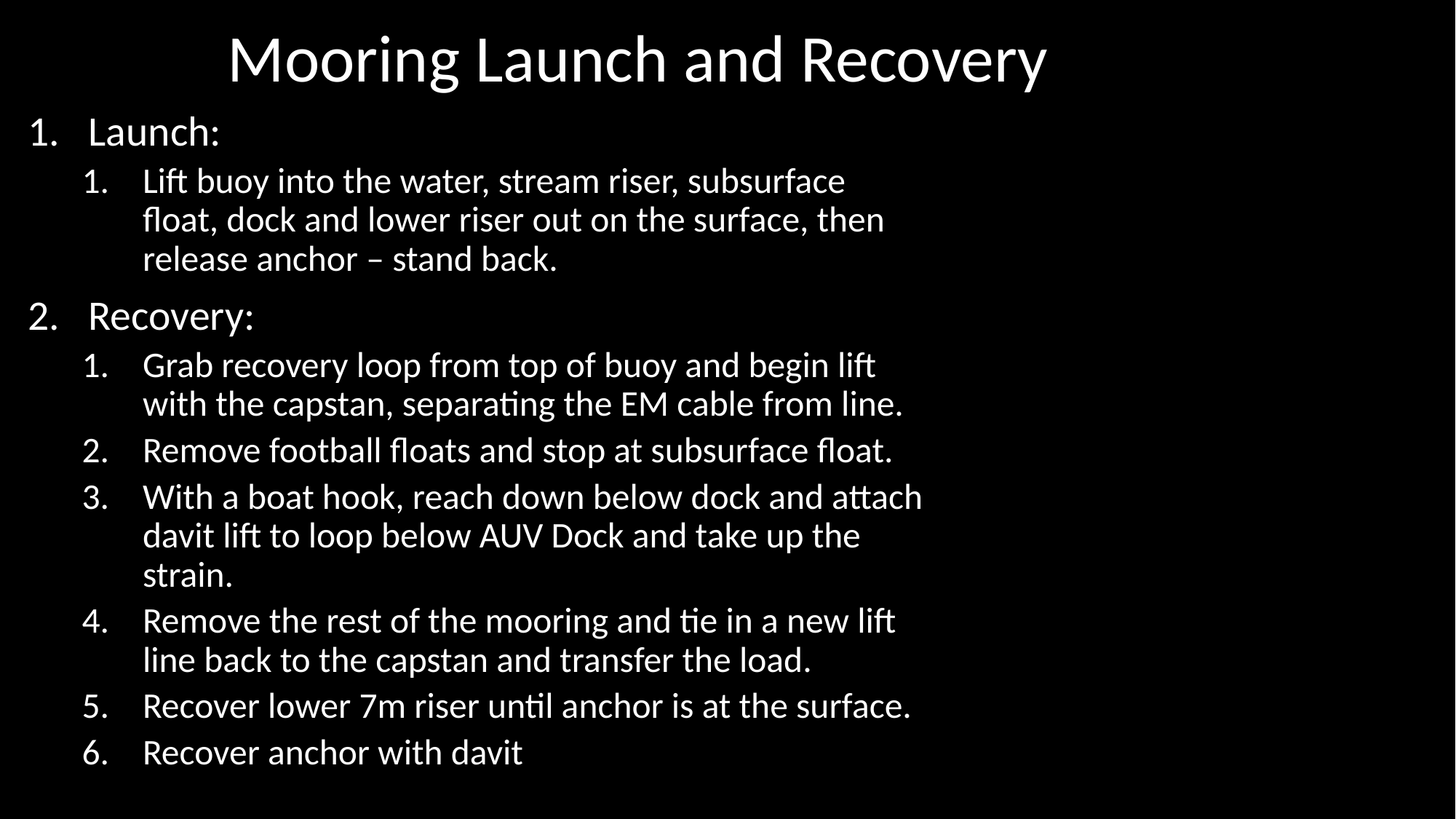

# Mooring Launch and Recovery
Launch:
Lift buoy into the water, stream riser, subsurface float, dock and lower riser out on the surface, then release anchor – stand back.
Recovery:
Grab recovery loop from top of buoy and begin lift with the capstan, separating the EM cable from line.
Remove football floats and stop at subsurface float.
With a boat hook, reach down below dock and attach davit lift to loop below AUV Dock and take up the strain.
Remove the rest of the mooring and tie in a new lift line back to the capstan and transfer the load.
Recover lower 7m riser until anchor is at the surface.
Recover anchor with davit